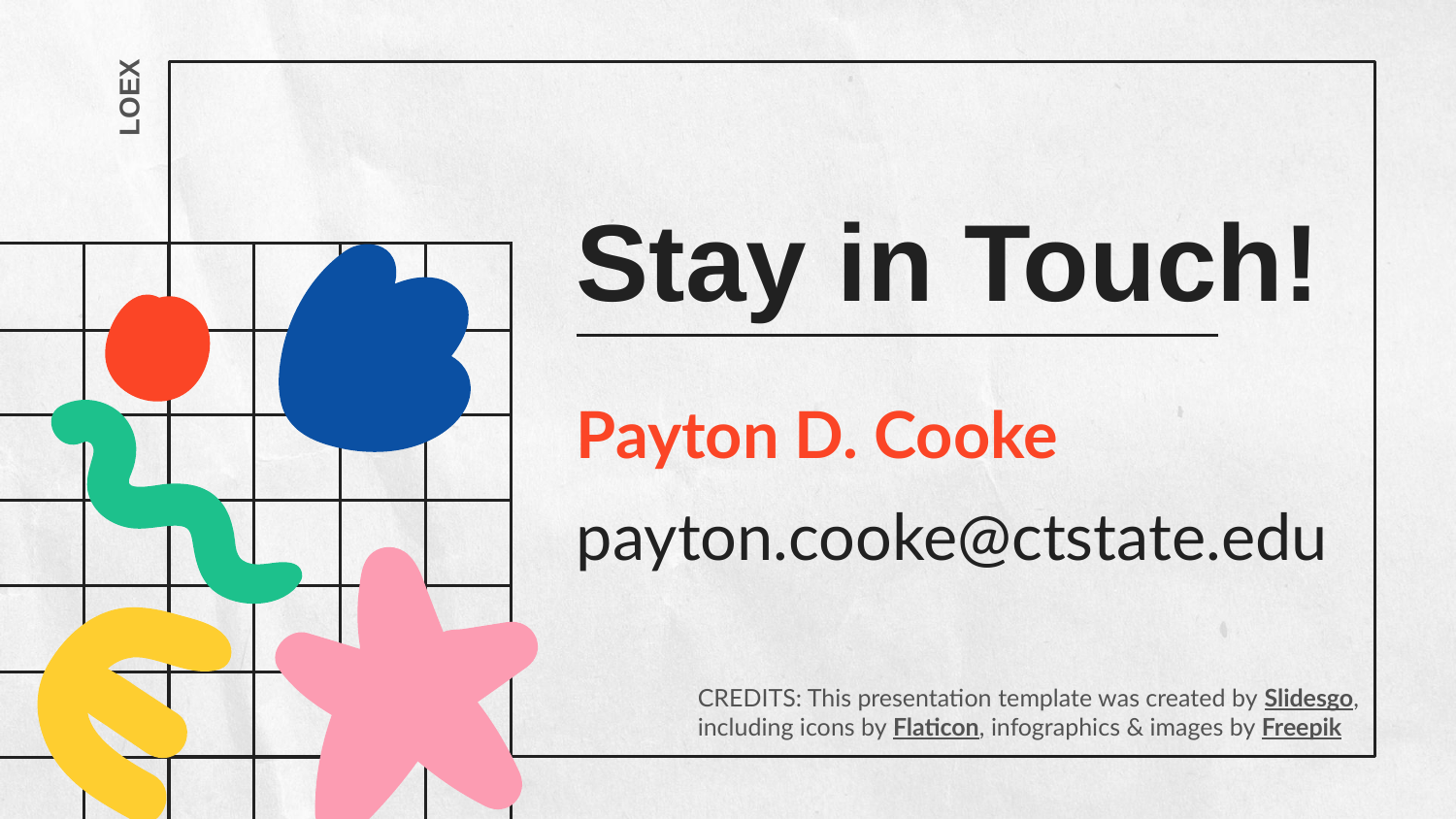

LOEX
# Stay in Touch!
Payton D. Cooke
payton.cooke@ctstate.edu